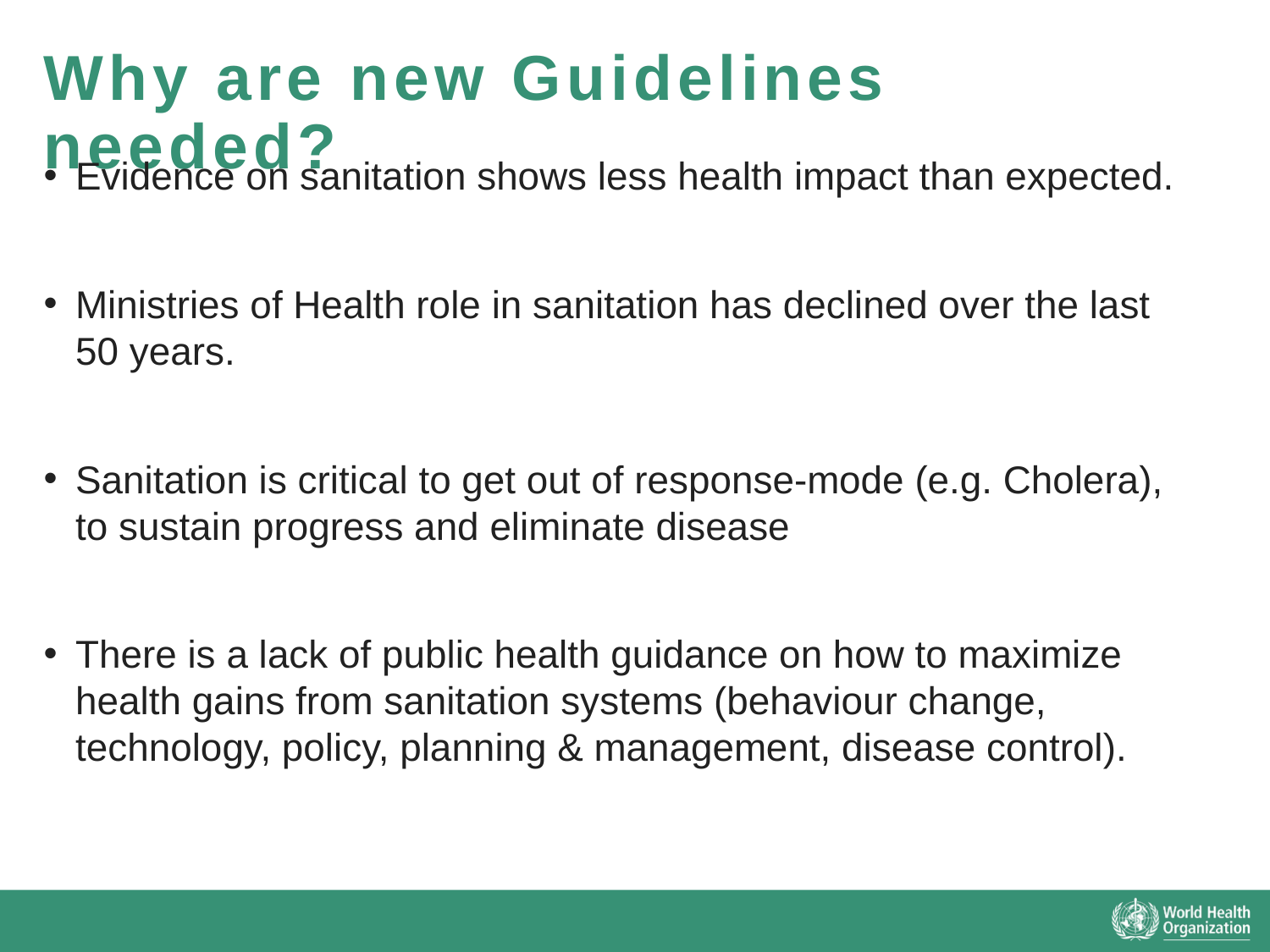

Why are new Guidelines needed?
Evidence on sanitation shows less health impact than expected.

Ministries of Health role in sanitation has declined over the last 50 years.

Sanitation is critical to get out of response-mode (e.g. Cholera), to sustain progress and eliminate disease

There is a lack of public health guidance on how to maximize health gains from sanitation systems (behaviour change, technology, policy, planning & management, disease control).